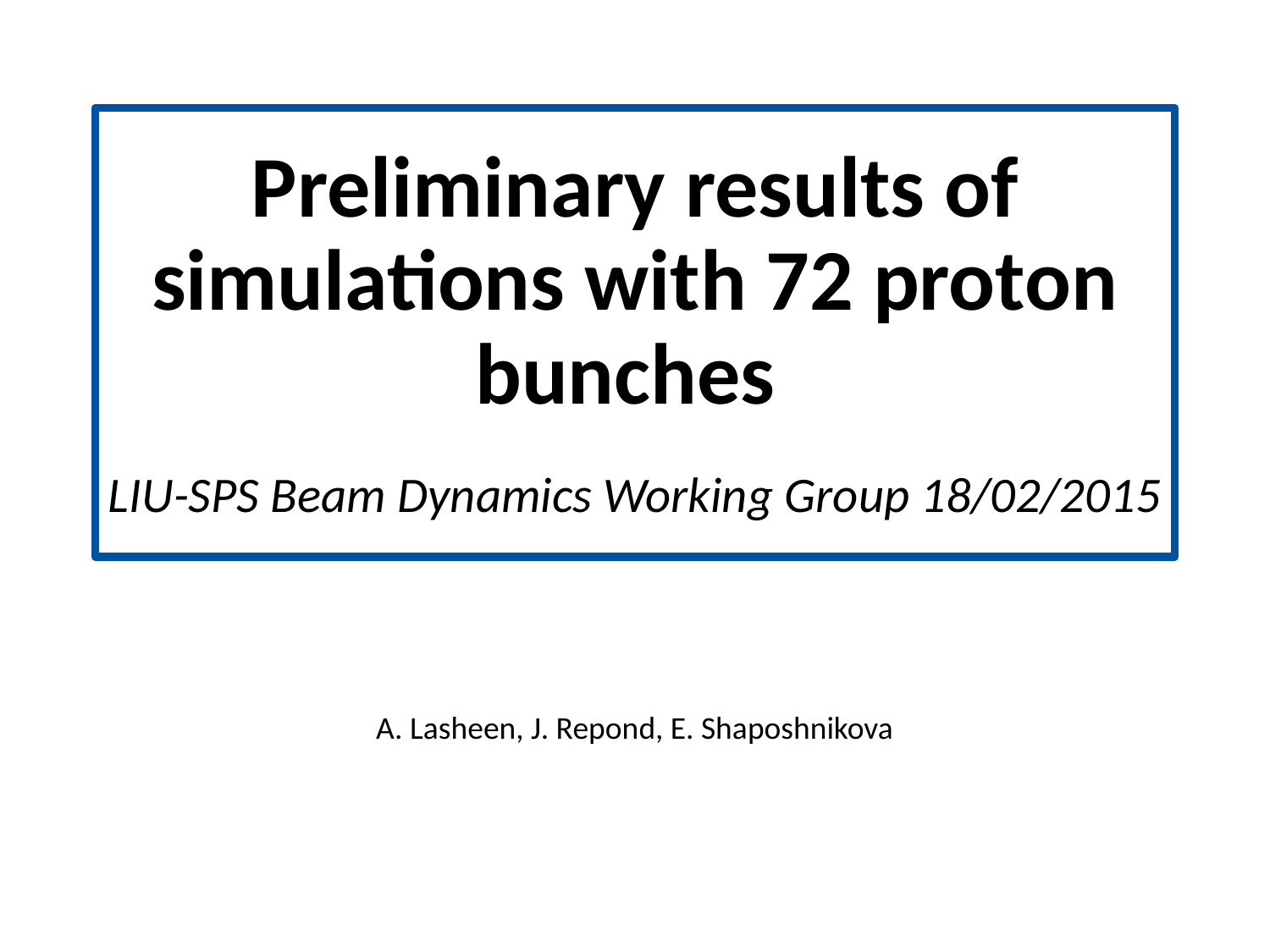

# Preliminary results of simulations with 72 proton bunches s LIU-SPS Beam Dynamics Working Group 18/02/2015
A. Lasheen, J. Repond, E. Shaposhnikova